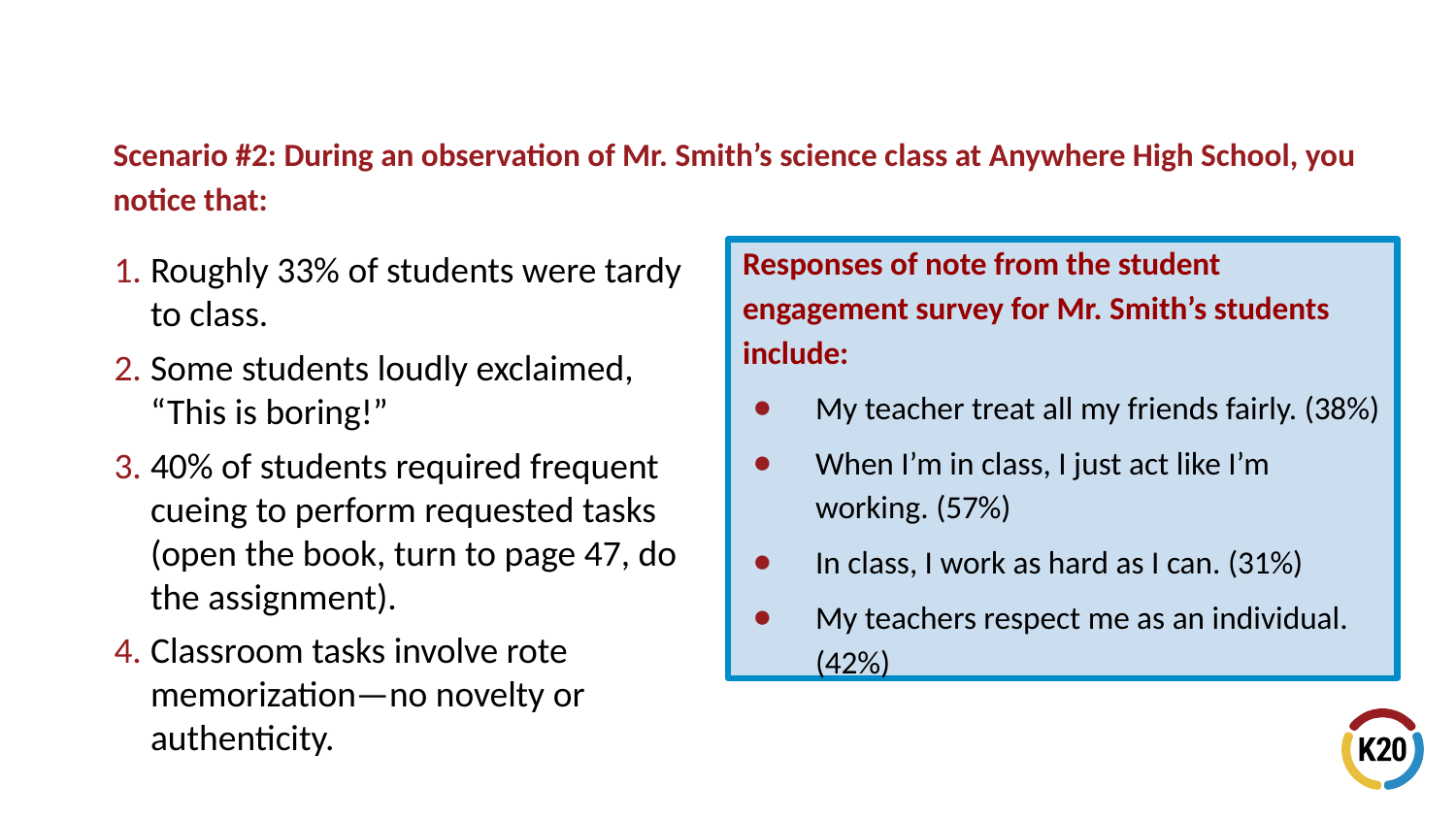

Scenario #2: During an observation of Mr. Smith’s science class at Anywhere High School, you notice that:
Roughly 33% of students were tardy to class.
Some students loudly exclaimed, “This is boring!”
40% of students required frequent cueing to perform requested tasks (open the book, turn to page 47, do the assignment).
Classroom tasks involve rote memorization—no novelty or authenticity.
Responses of note from the student engagement survey for Mr. Smith’s students include:
My teacher treat all my friends fairly. (38%)
When I’m in class, I just act like I’m working. (57%)
In class, I work as hard as I can. (31%)
My teachers respect me as an individual. (42%)